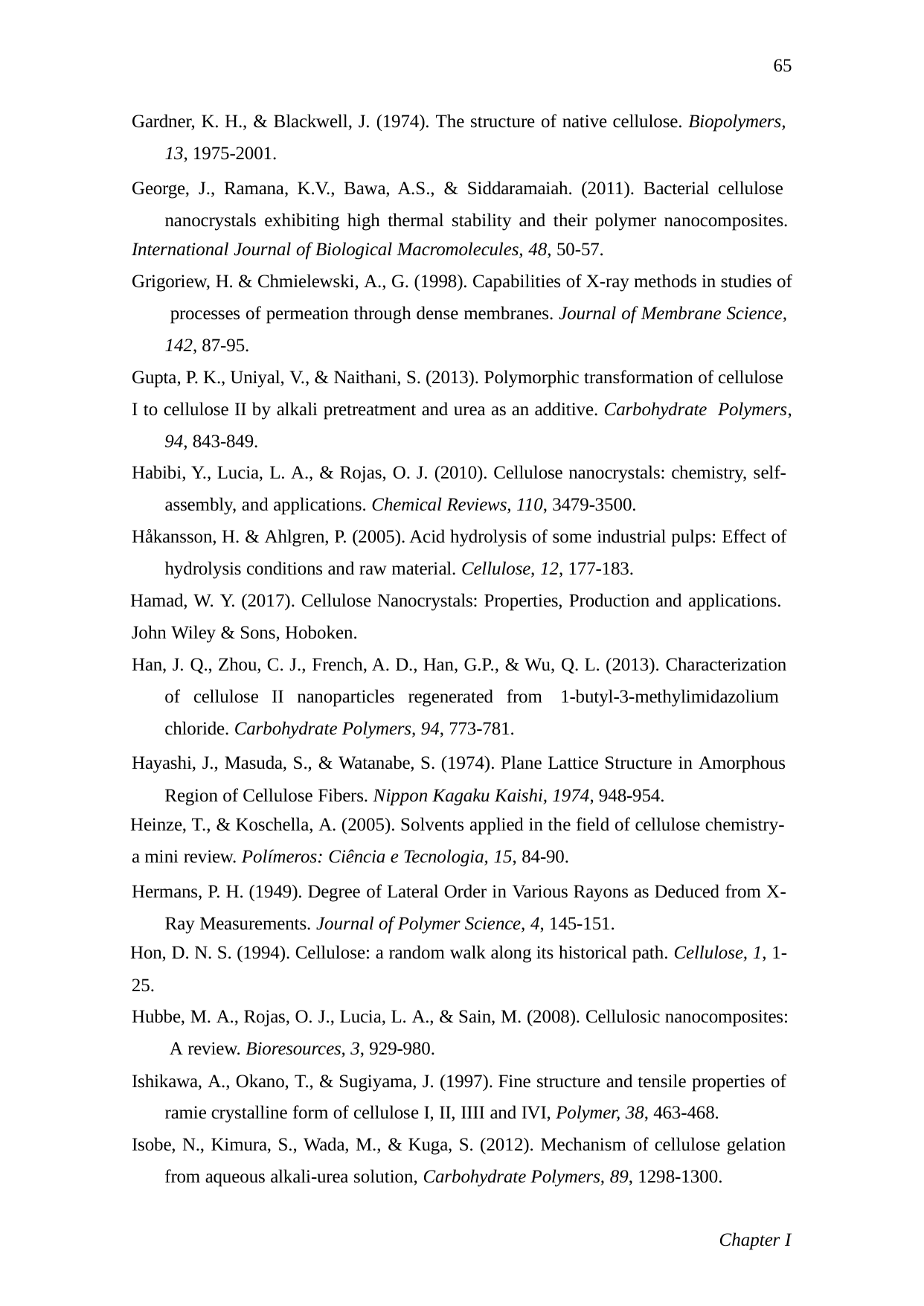

65

Gardner, K. H., & Blackwell, J. (1974). The structure of native cellulose. Biopolymers,  13, 1975-2001.
George, J., Ramana, K.V., Bawa, A.S., & Siddaramaiah. (2011). Bacterial cellulose  nanocrystals exhibiting high thermal stability and their polymer nanocomposites.
International Journal of Biological Macromolecules, 48, 50-57.
Grigoriew, H. & Chmielewski, A., G. (1998). Capabilities of X-ray methods in studies of  processes of permeation through dense membranes. Journal of Membrane Science,  142, 87-95.
Gupta, P. K., Uniyal, V., & Naithani, S. (2013). Polymorphic transformation of cellulose
I to cellulose II by alkali pretreatment and urea as an additive. Carbohydrate  Polymers, 94, 843-849.
Habibi, Y., Lucia, L. A., & Rojas, O. J. (2010). Cellulose nanocrystals: chemistry, self-  assembly, and applications. Chemical Reviews, 110, 3479-3500.
Håkansson, H. & Ahlgren, P. (2005). Acid hydrolysis of some industrial pulps: Effect of  hydrolysis conditions and raw material. Cellulose, 12, 177-183.
Hamad, W. Y. (2017). Cellulose Nanocrystals: Properties, Production and applications.
John Wiley & Sons, Hoboken.
Han, J. Q., Zhou, C. J., French, A. D., Han, G.P., & Wu, Q. L. (2013). Characterization  of cellulose II nanoparticles regenerated from 1-butyl-3-methylimidazolium  chloride. Carbohydrate Polymers, 94, 773-781.
Hayashi, J., Masuda, S., & Watanabe, S. (1974). Plane Lattice Structure in Amorphous  Region of Cellulose Fibers. Nippon Kagaku Kaishi, 1974, 948-954.
Heinze, T., & Koschella, A. (2005). Solvents applied in the field of cellulose chemistry-
a mini review. Polímeros: Ciência e Tecnologia, 15, 84-90.
Hermans, P. H. (1949). Degree of Lateral Order in Various Rayons as Deduced from X-  Ray Measurements. Journal of Polymer Science, 4, 145-151.
Hon, D. N. S. (1994). Cellulose: a random walk along its historical path. Cellulose, 1, 1-
25.
Hubbe, M. A., Rojas, O. J., Lucia, L. A., & Sain, M. (2008). Cellulosic nanocomposites:  A review. Bioresources, 3, 929-980.
Ishikawa, A., Okano, T., & Sugiyama, J. (1997). Fine structure and tensile properties of  ramie crystalline form of cellulose I, II, IIII and IVI, Polymer, 38, 463-468.
Isobe, N., Kimura, S., Wada, M., & Kuga, S. (2012). Mechanism of cellulose gelation  from aqueous alkali-urea solution, Carbohydrate Polymers, 89, 1298-1300.
Chapter I